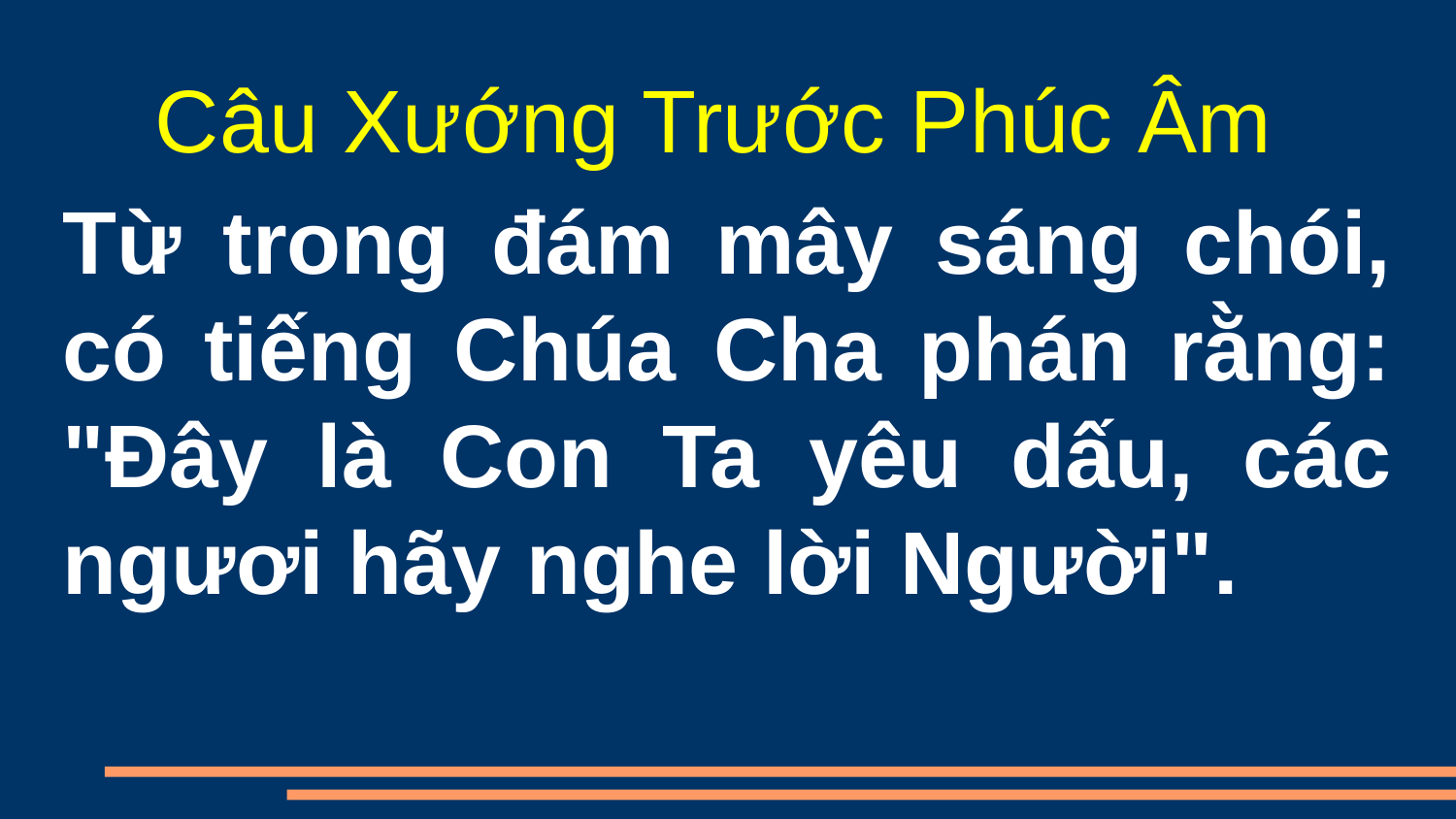

Câu Xướng Trước Phúc Âm
Từ trong đám mây sáng chói, có tiếng Chúa Cha phán rằng: "Ðây là Con Ta yêu dấu, các ngươi hãy nghe lời Người".